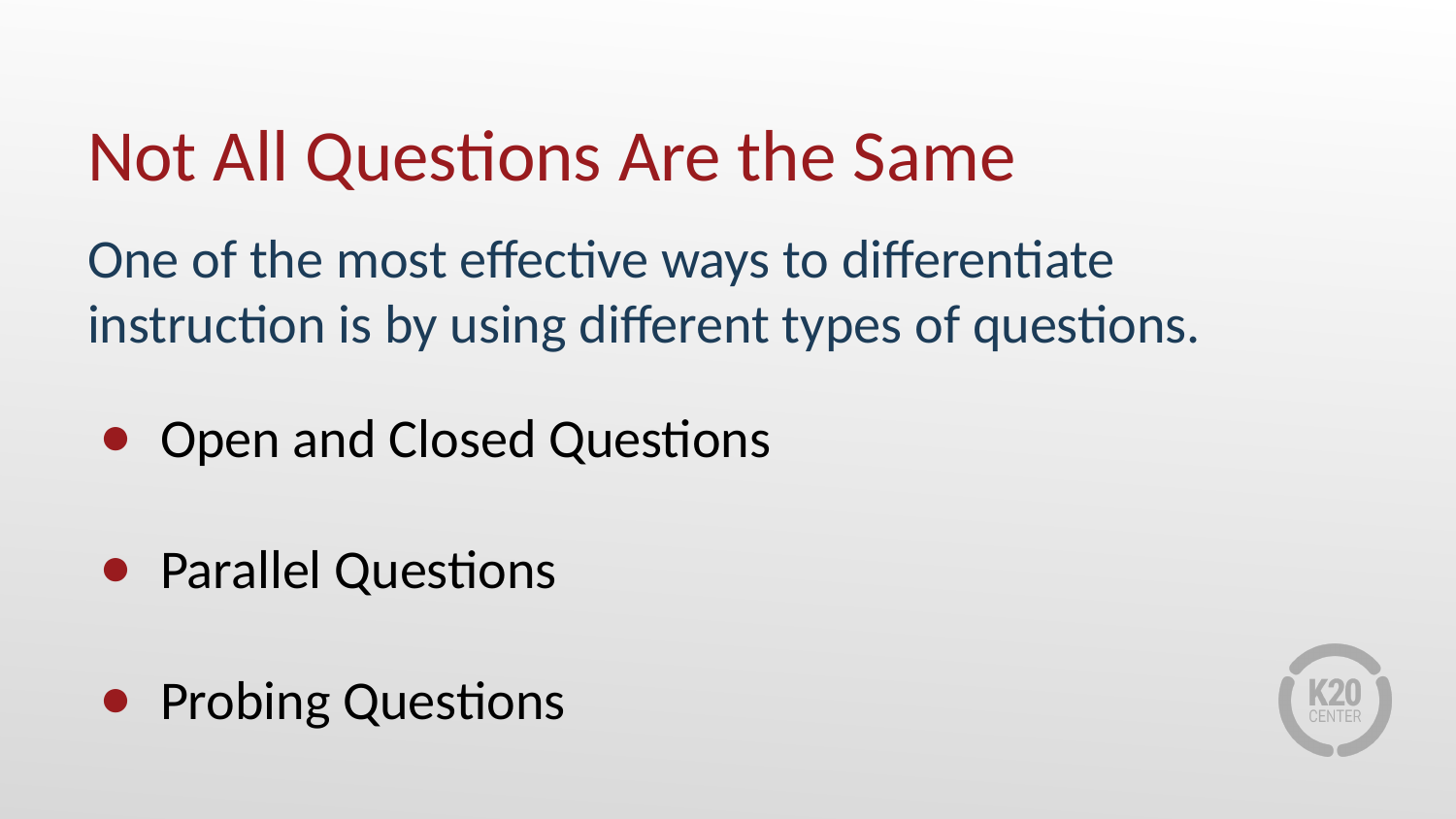

# Not All Questions Are the Same
One of the most effective ways to differentiate instruction is by using different types of questions.
Open and Closed Questions

Parallel Questions

Probing Questions